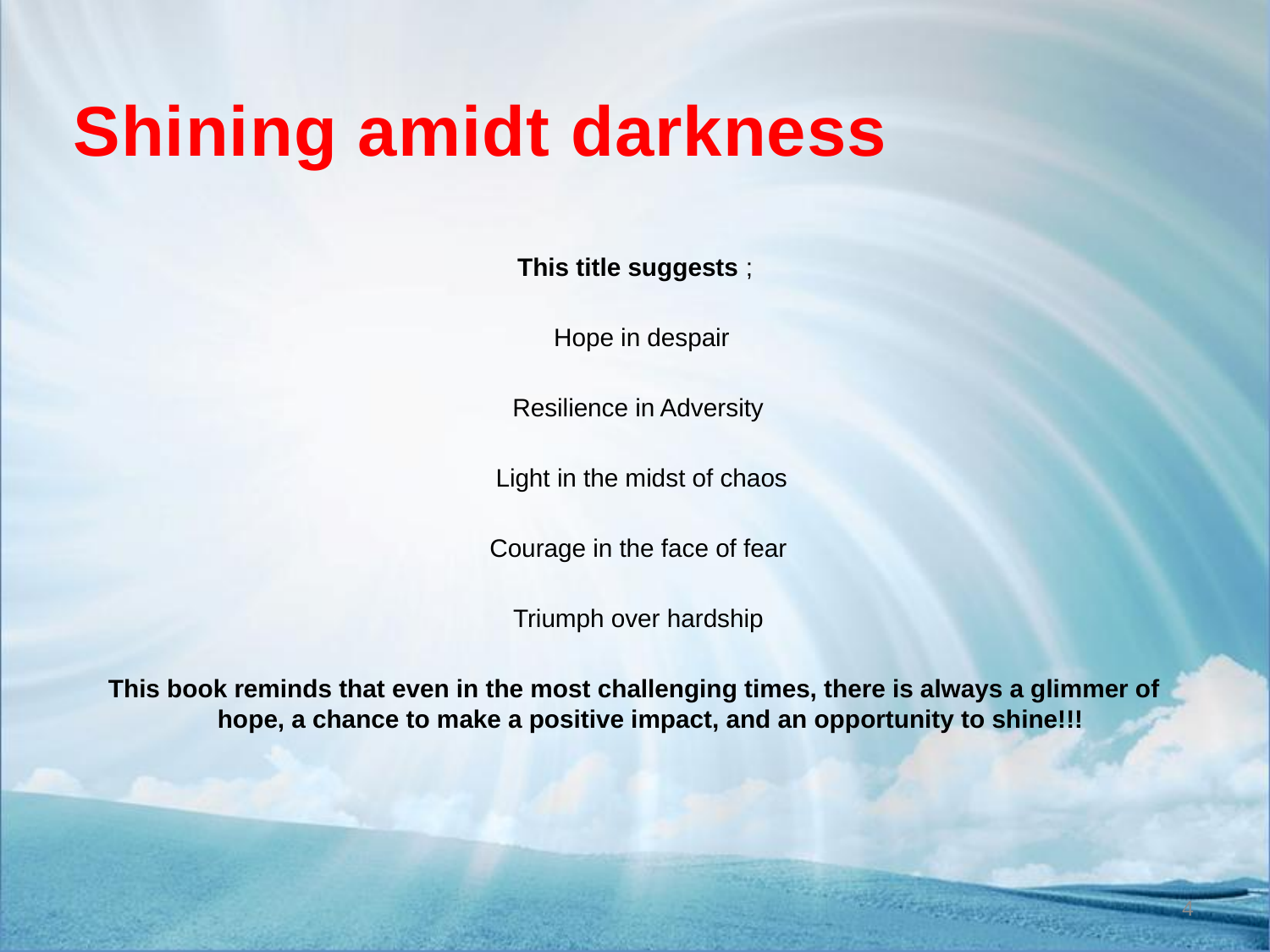

Shining amidt darkness

This title suggests ;

  Hope in despair

 Resilience in Adversity

  Light in the midst of chaos

 Courage in the face of fear

 Triumph over hardship

This book reminds that even in the most challenging times, there is always a glimmer of hope, a chance to make a positive impact, and an opportunity to shine!!!

4